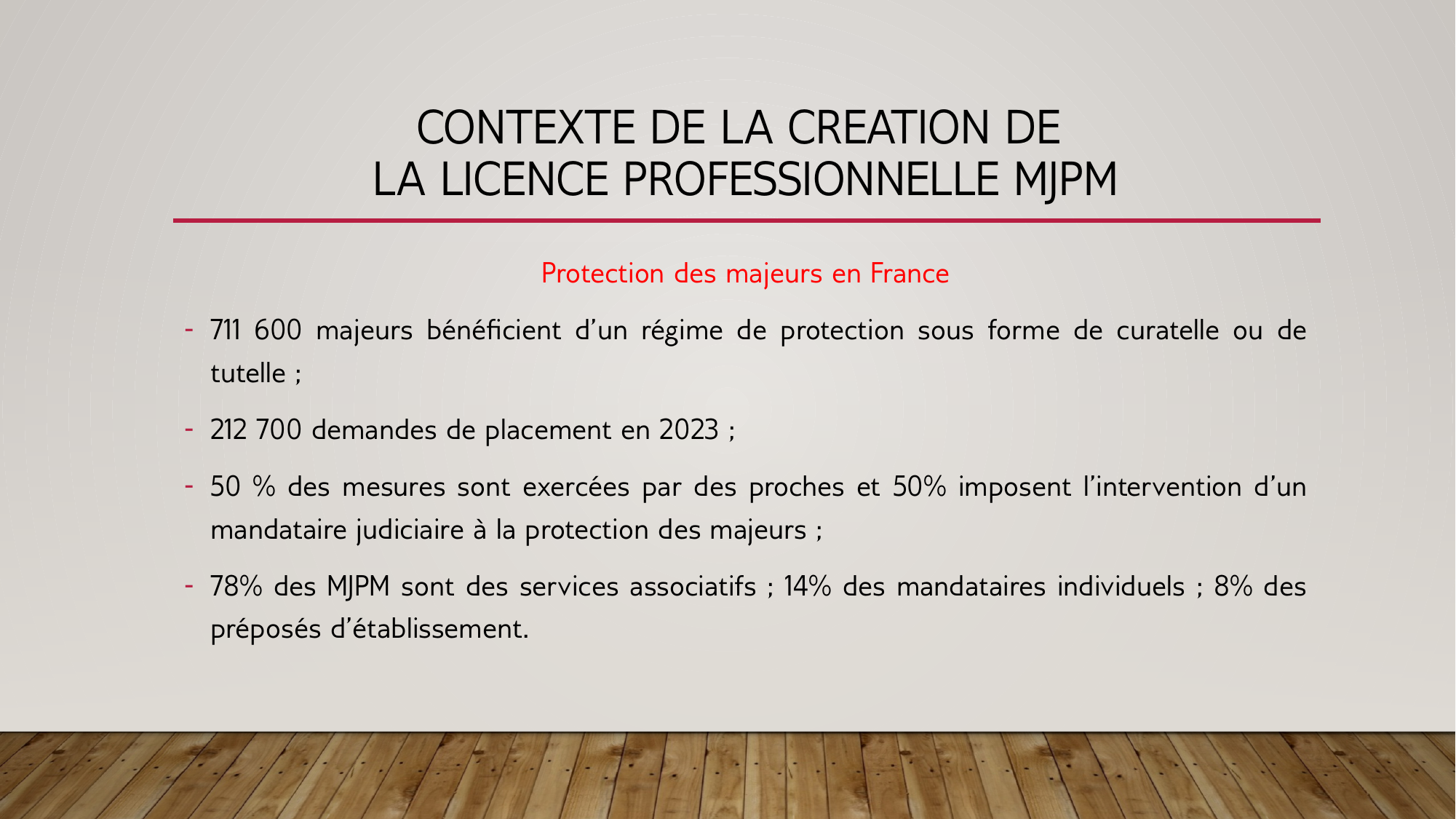

# CONTEXTE DE LA CReATION DE LA LICENCE PROFESSIONNELLE MJPM
Protection des majeurs en France
711 600 majeurs bénéficient d’un régime de protection sous forme de curatelle ou de tutelle ;
212 700 demandes de placement en 2023 ;
50 % des mesures sont exercées par des proches et 50% imposent l’intervention d’un mandataire judiciaire à la protection des majeurs ;
78% des MJPM sont des services associatifs ; 14% des mandataires individuels ; 8% des préposés d’établissement.